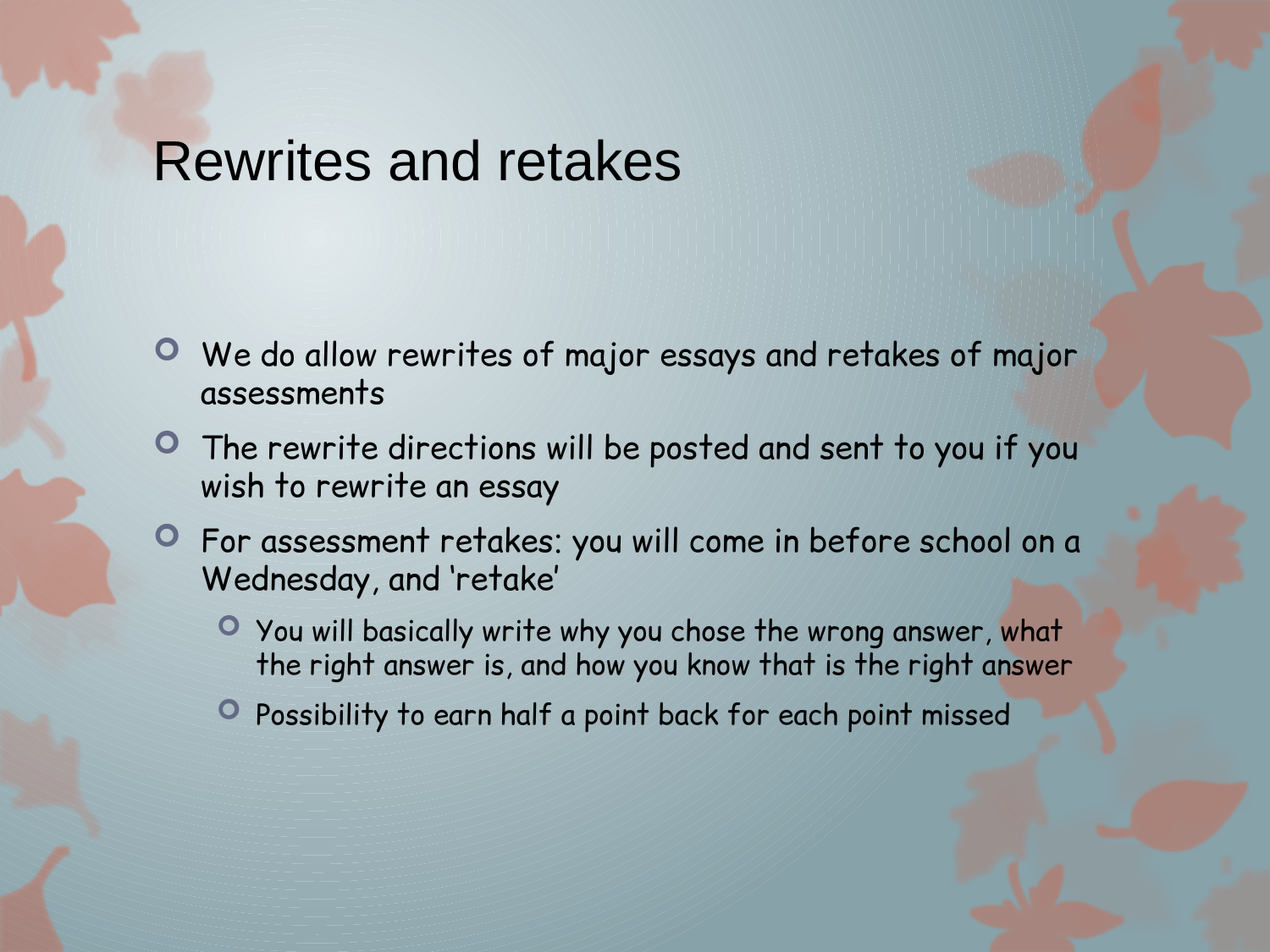

# Rewrites and retakes
We do allow rewrites of major essays and retakes of major assessments
The rewrite directions will be posted and sent to you if you wish to rewrite an essay
For assessment retakes: you will come in before school on a Wednesday, and ‘retake’
You will basically write why you chose the wrong answer, what the right answer is, and how you know that is the right answer
Possibility to earn half a point back for each point missed